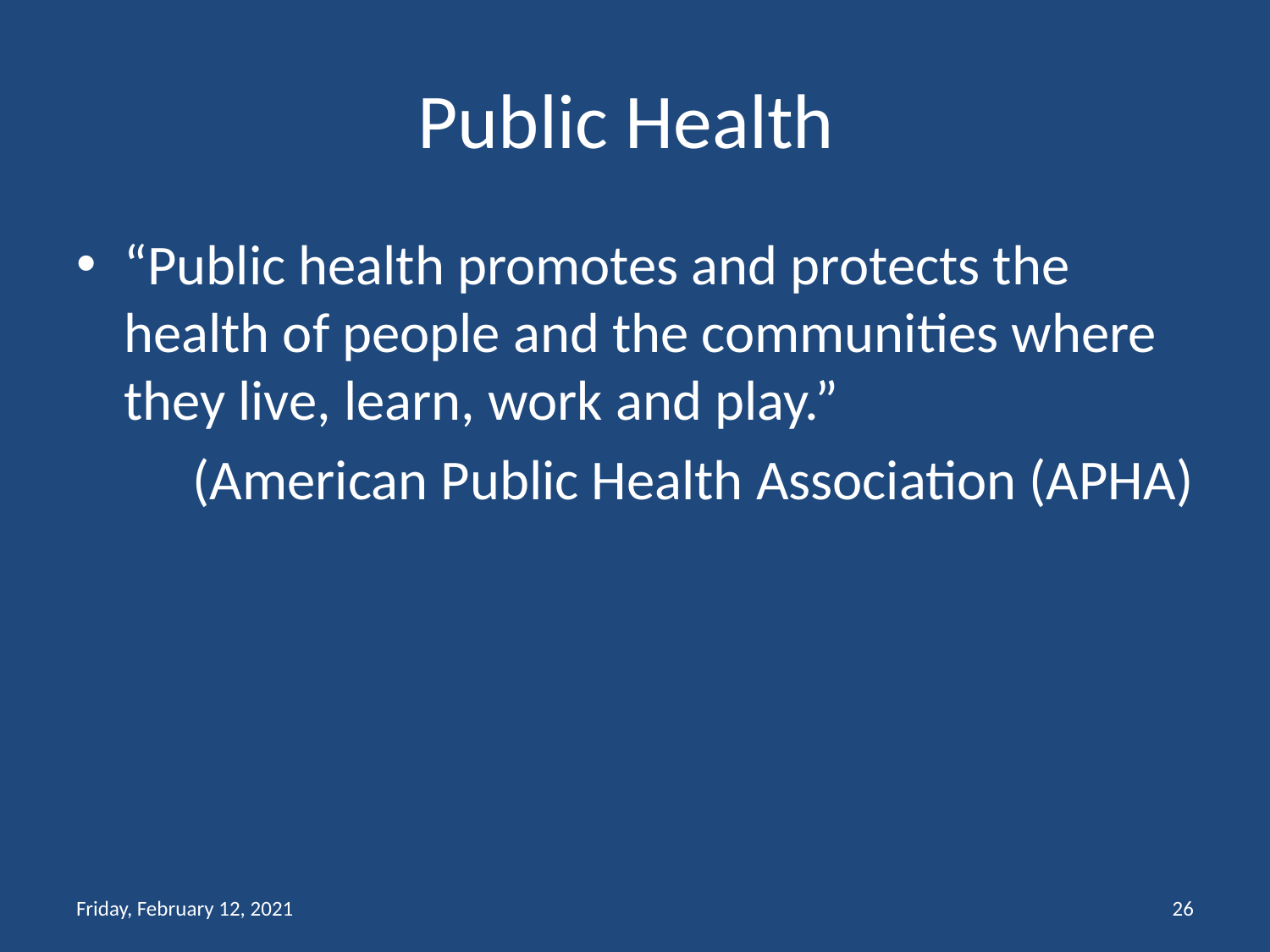

# Public Health
“Public health promotes and protects the health of people and the communities where they live, learn, work and play.”
(American Public Health Association (APHA)
Friday, February 12, 2021
26